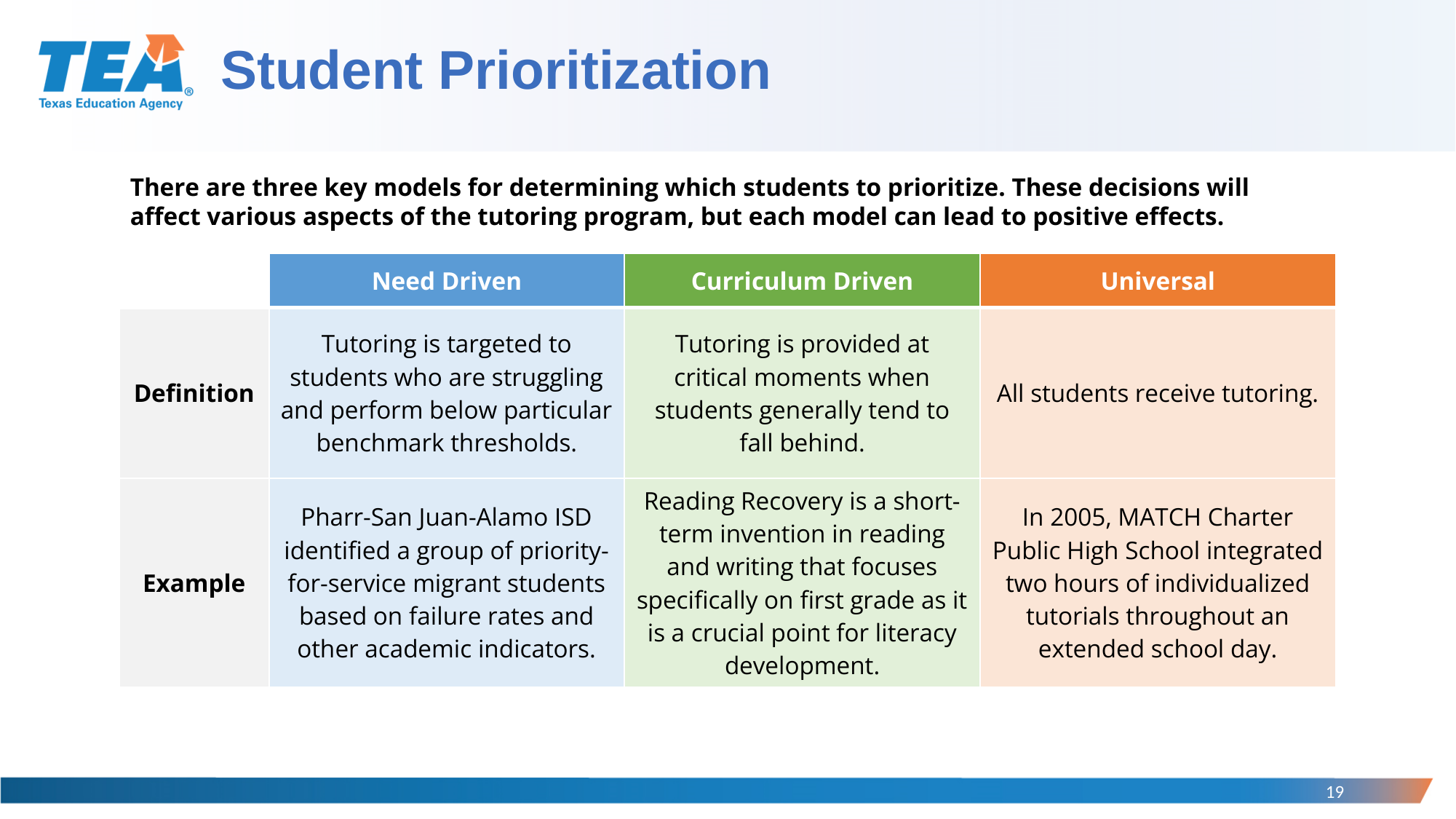

# Student Prioritization
There are three key models for determining which students to prioritize. These decisions will affect various aspects of the tutoring program, but each model can lead to positive effects.
|  | Need Driven | Curriculum Driven | Universal |
| --- | --- | --- | --- |
| Definition | Tutoring is targeted to students who are struggling and perform below particular benchmark thresholds. | Tutoring is provided at critical moments when students generally tend to fall behind. | All students receive tutoring. |
| Example | Pharr-San Juan-Alamo ISD identified a group of priority-for-service migrant students based on failure rates and other academic indicators. | Reading Recovery is a short-term invention in reading and writing that focuses specifically on first grade as it is a crucial point for literacy development. | In 2005, MATCH Charter Public High School integrated two hours of individualized tutorials throughout an extended school day. |
19